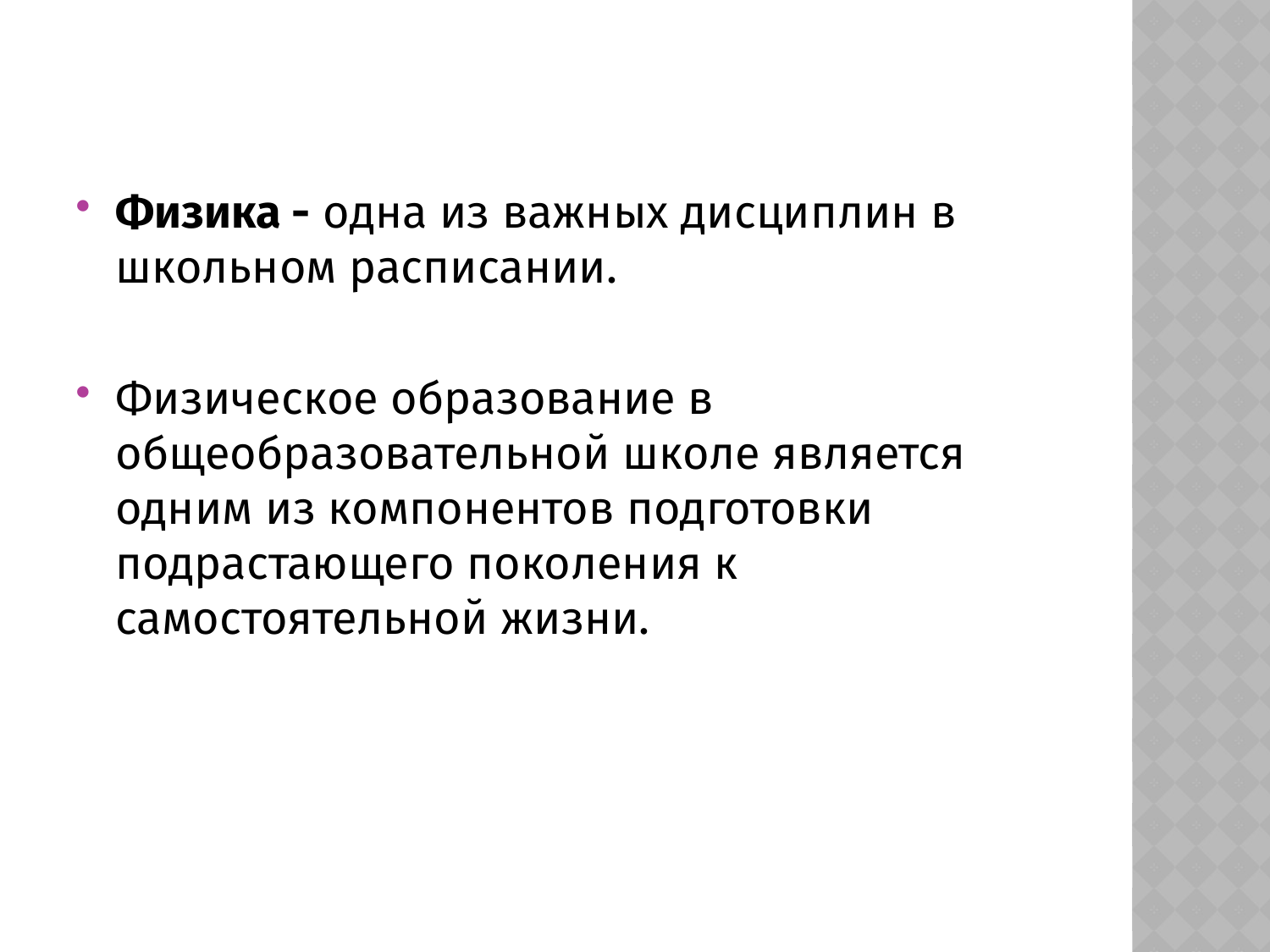

Физика - одна из важных дисциплин в школьном расписании.

Физическое образование в общеобразовательной школе является одним из компонентов подготовки подрастающего поколения к самостоятельной жизни.